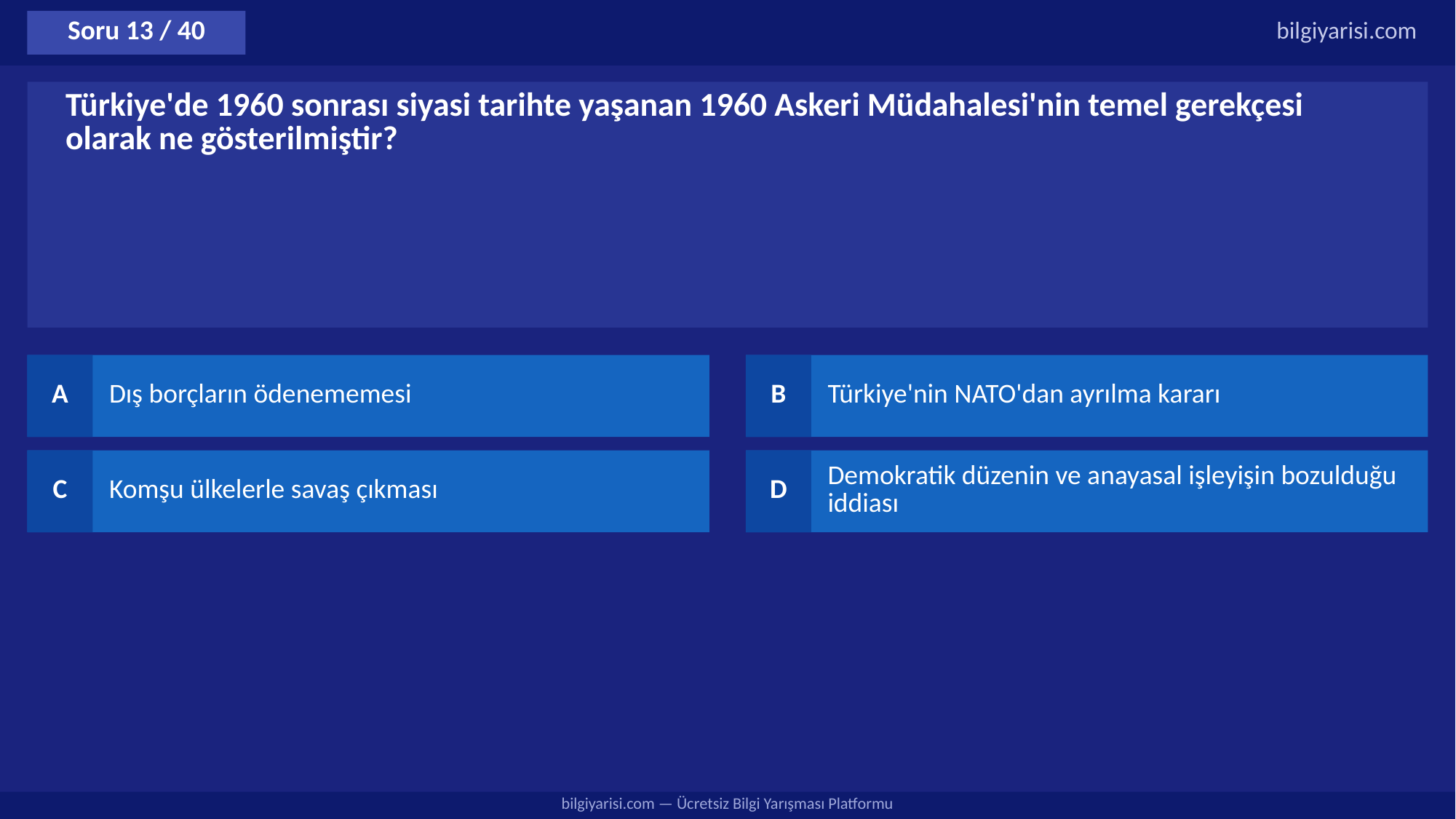

Soru 13 / 40
bilgiyarisi.com

Türkiye'de 1960 sonrası siyasi tarihte yaşanan 1960 Askeri Müdahalesi'nin temel gerekçesi olarak ne gösterilmiştir?

A
Dış borçların ödenememesi

B
Türkiye'nin NATO'dan ayrılma kararı

C
Komşu ülkelerle savaş çıkması

D
Demokratik düzenin ve anayasal işleyişin bozulduğu iddiası
bilgiyarisi.com — Ücretsiz Bilgi Yarışması Platformu